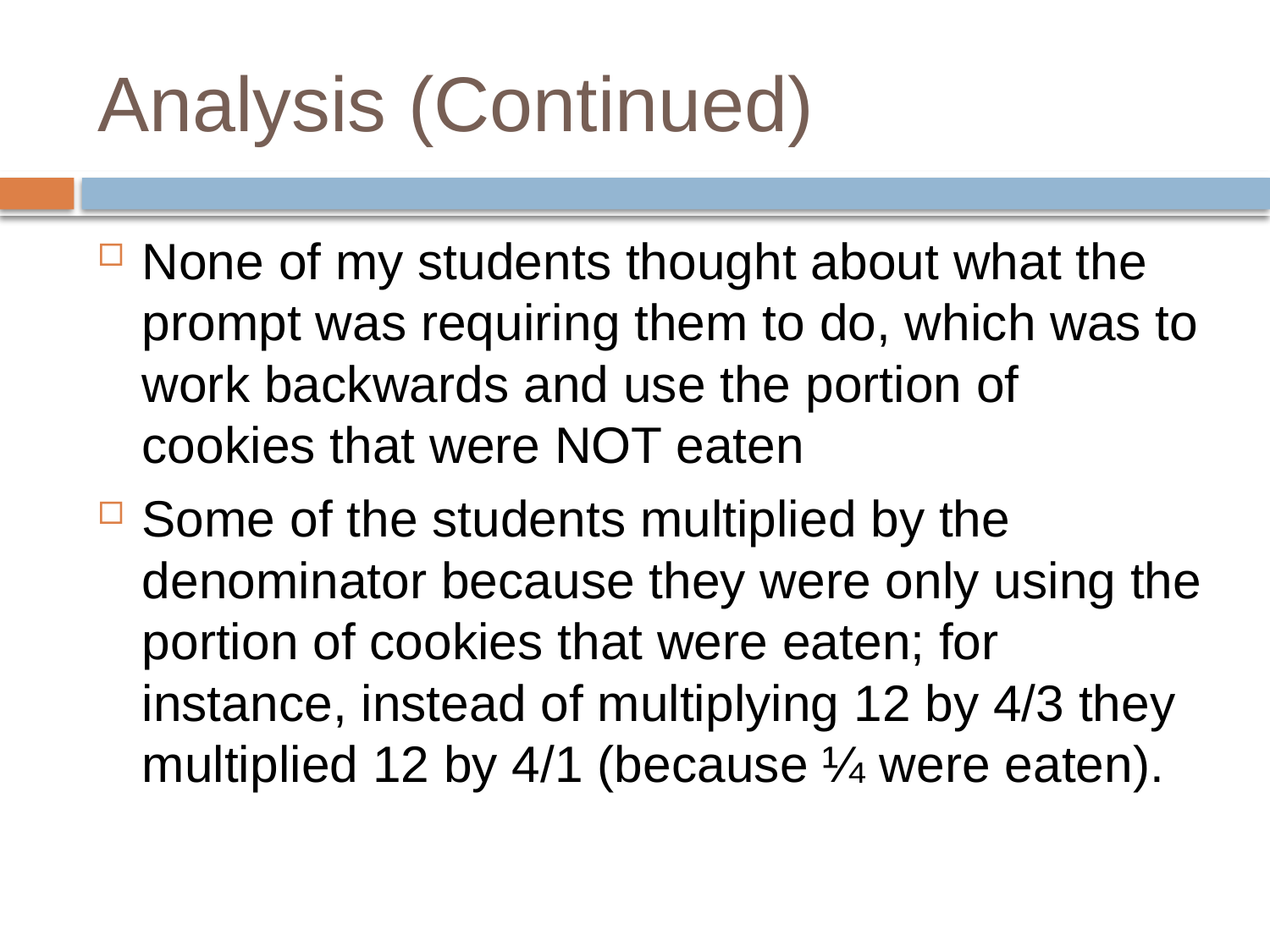

# Analysis (Continued)
None of my students thought about what the prompt was requiring them to do, which was to work backwards and use the portion of cookies that were NOT eaten
Some of the students multiplied by the denominator because they were only using the portion of cookies that were eaten; for instance, instead of multiplying 12 by 4/3 they multiplied 12 by 4/1 (because ¼ were eaten).